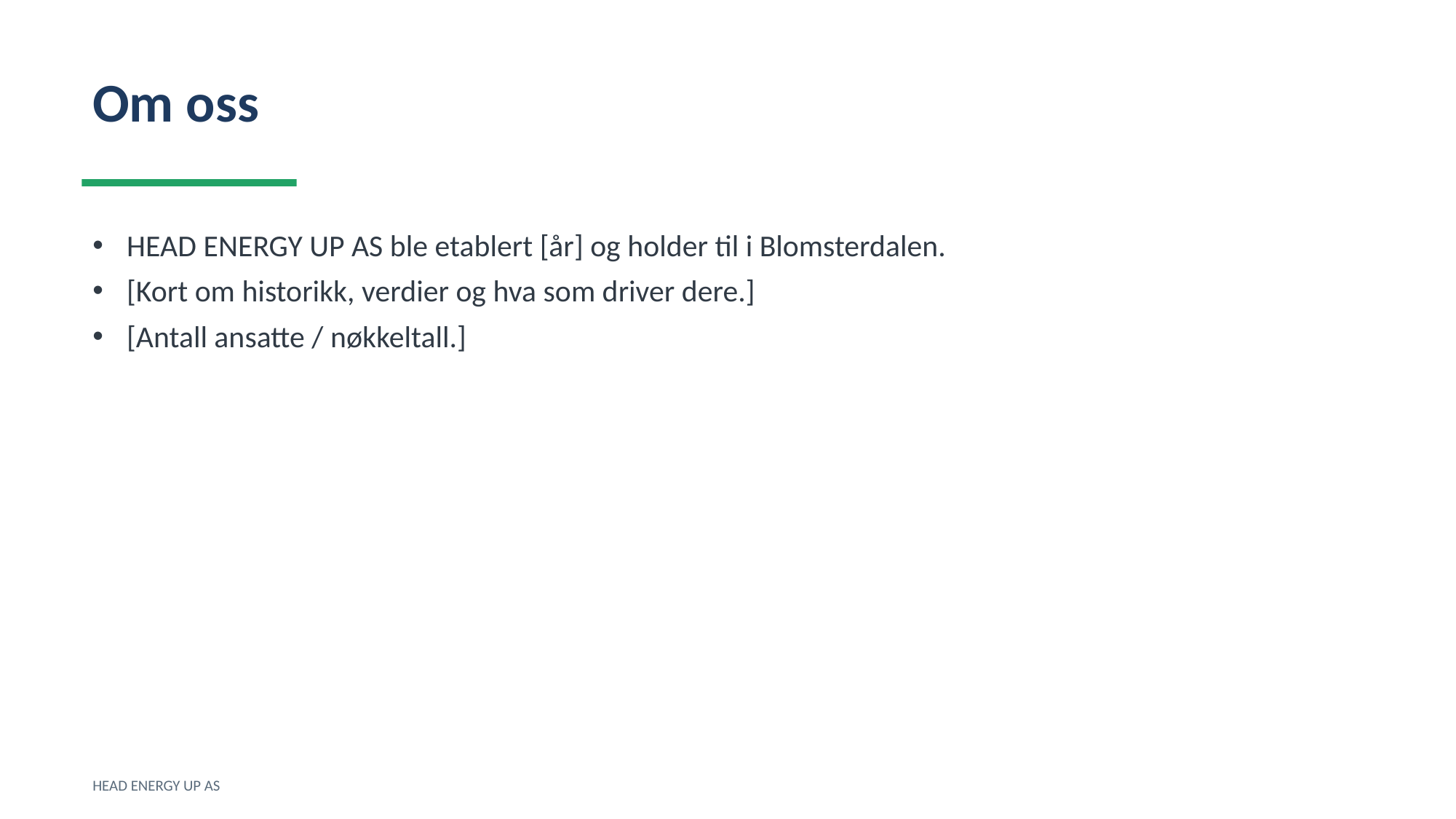

Om oss

HEAD ENERGY UP AS ble etablert [år] og holder til i Blomsterdalen.
[Kort om historikk, verdier og hva som driver dere.]
[Antall ansatte / nøkkeltall.]
HEAD ENERGY UP AS